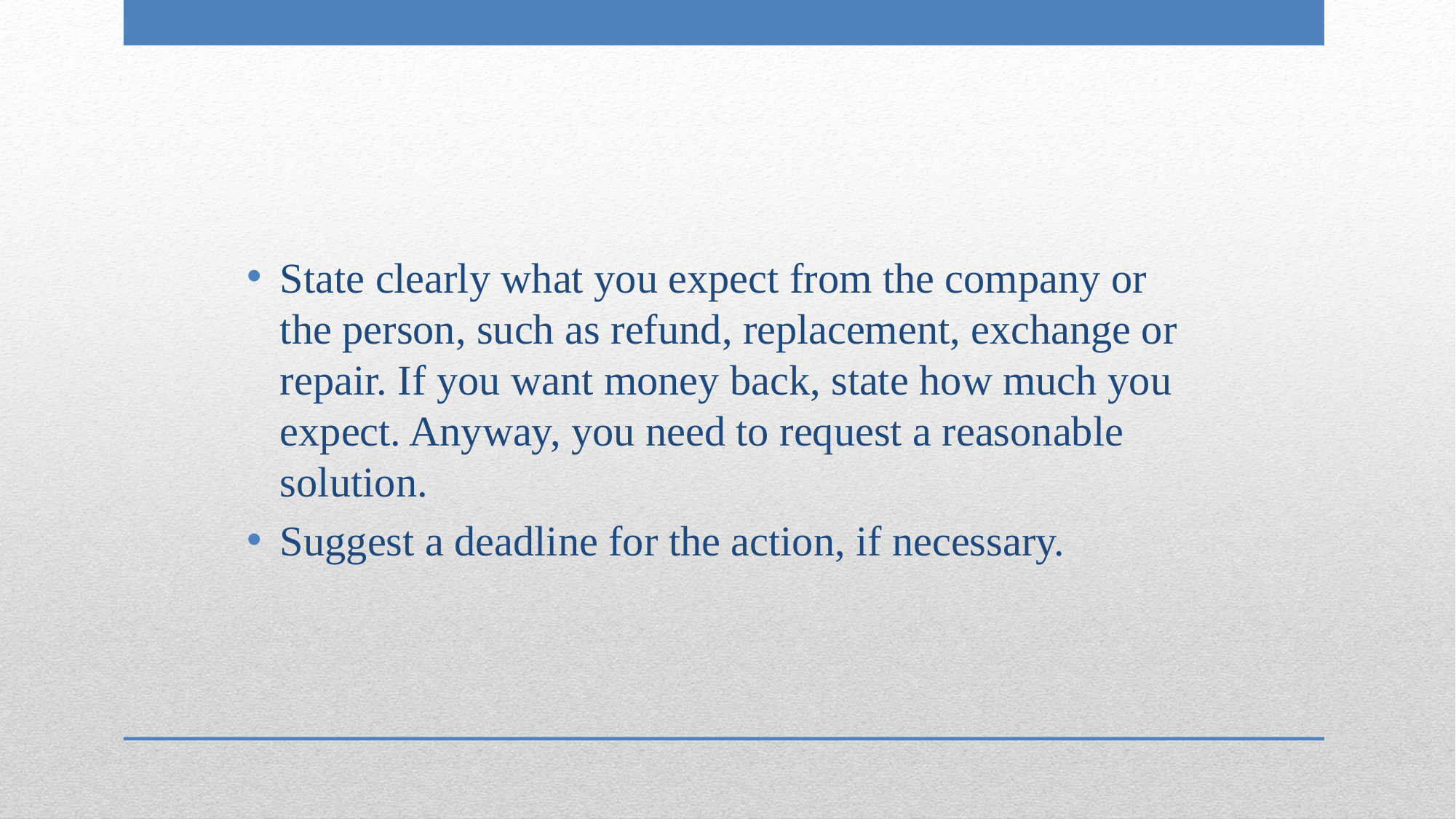

State clearly what you expect from the company or the person, such as refund, replacement, exchange or repair. If you want money back, state how much you expect. Anyway, you need to request a reasonable solution.
Suggest a deadline for the action, if necessary.